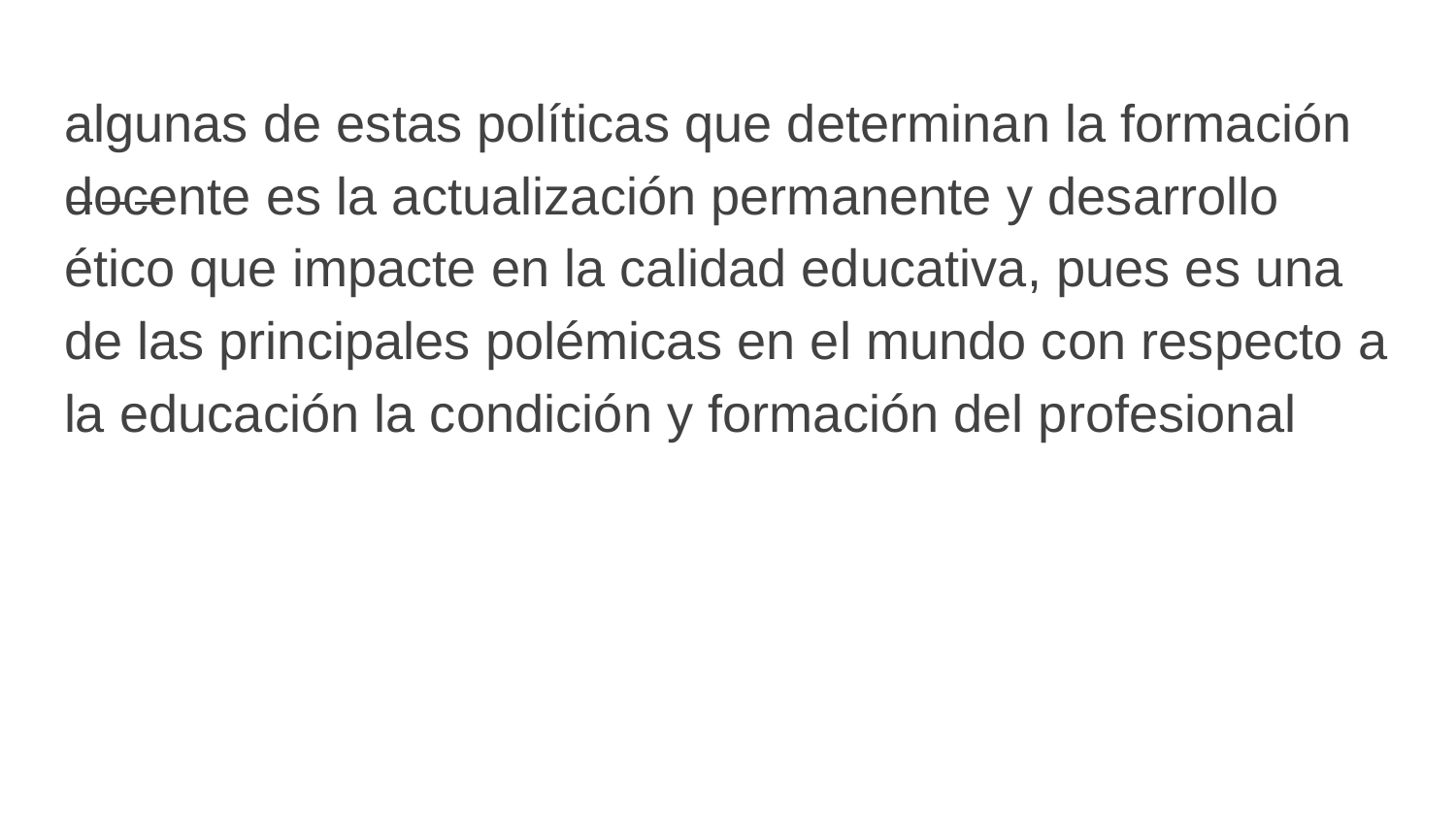

algunas de estas políticas que determinan la formación docente es la actualización permanente y desarrollo ético que impacte en la calidad educativa, pues es una de las principales polémicas en el mundo con respecto a la educación la condición y formación del profesional